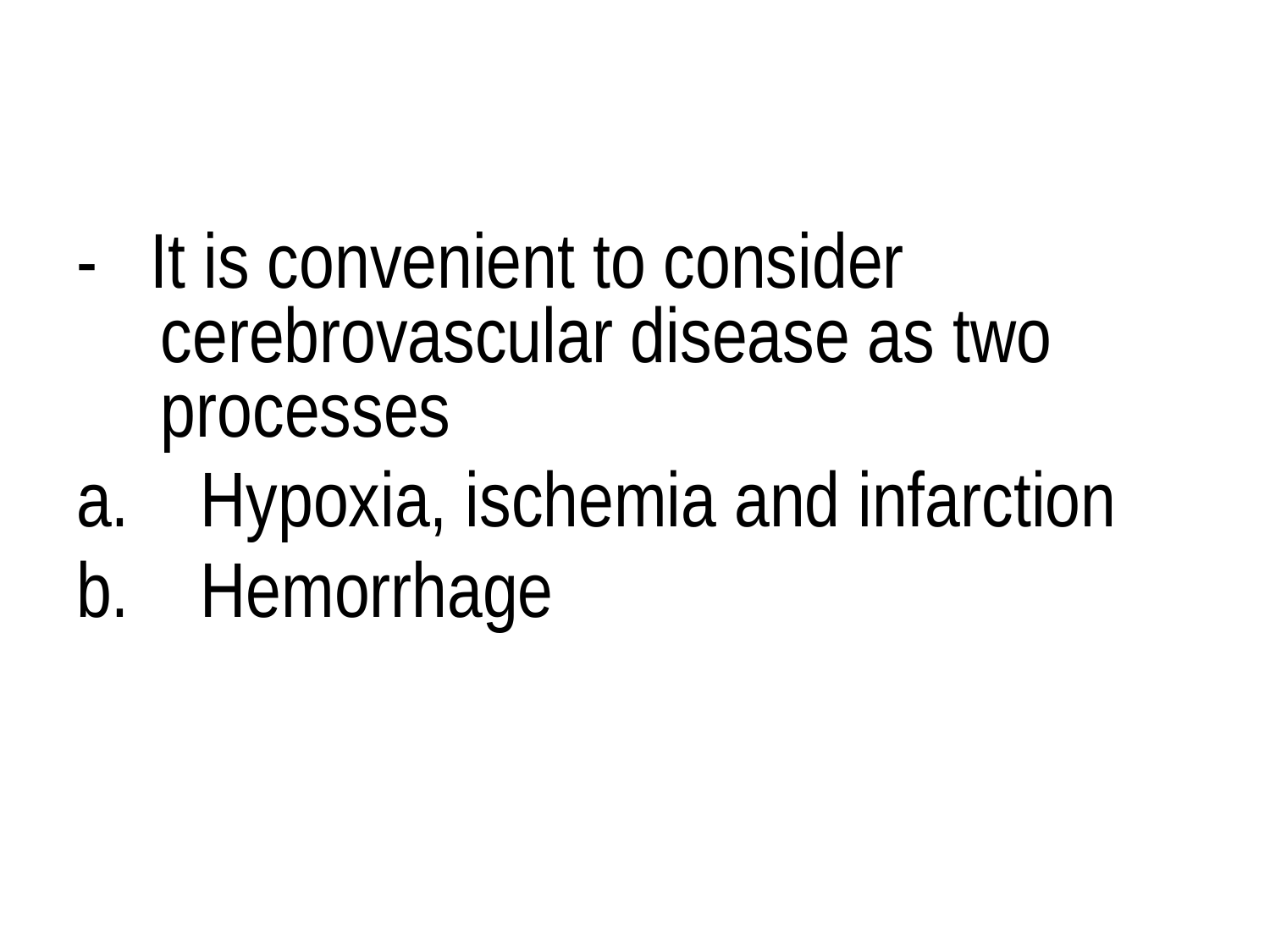

#
-   It is convenient to consider cerebrovascular disease as two processes
a.    Hypoxia, ischemia and infarction
b.    Hemorrhage